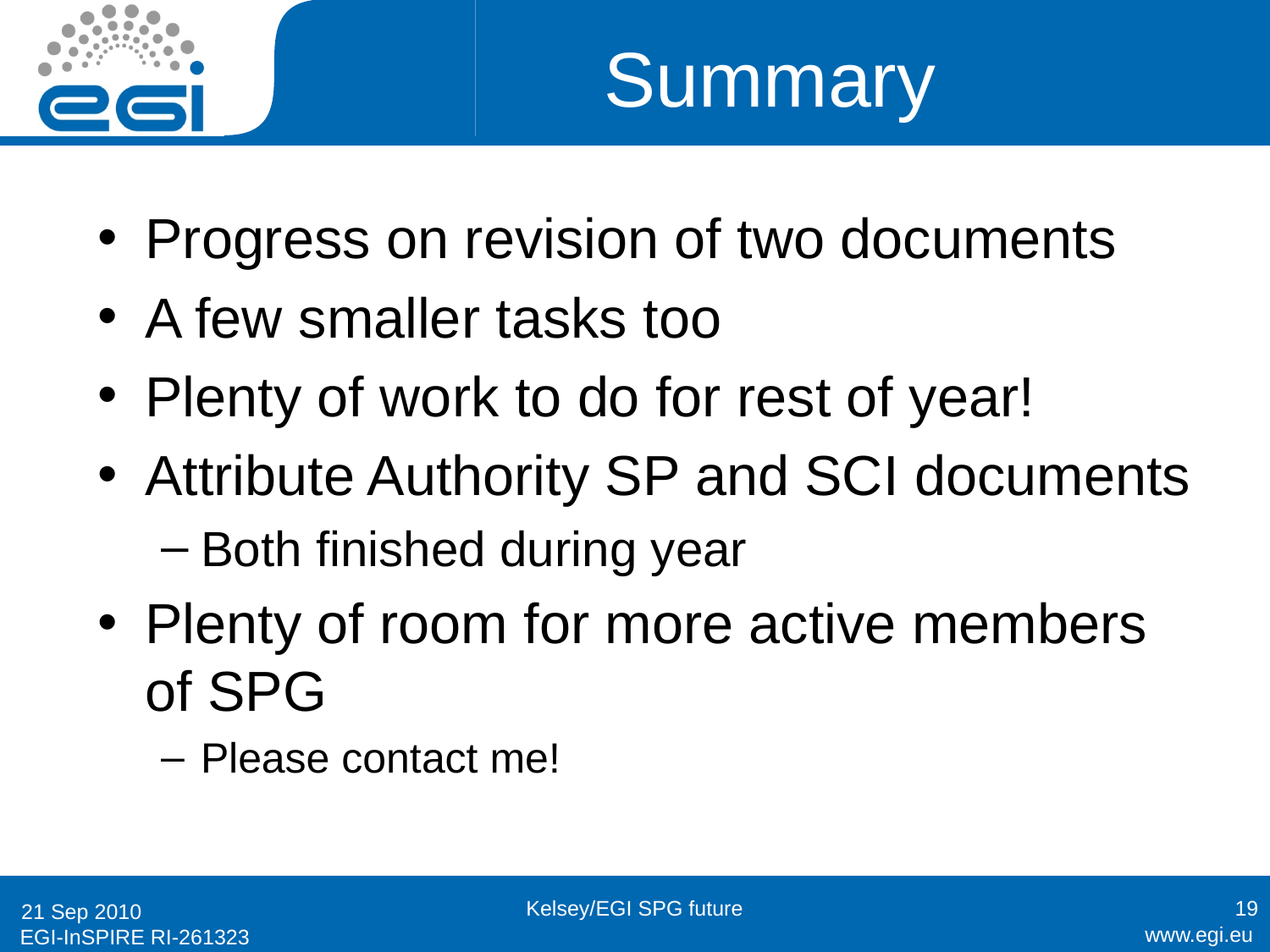

# Summary
Progress on revision of two documents
A few smaller tasks too
Plenty of work to do for rest of year!
Attribute Authority SP and SCI documents
Both finished during year
Plenty of room for more active members of SPG
Please contact me!
Kelsey/EGI SPG future
19
21 Sep 2010